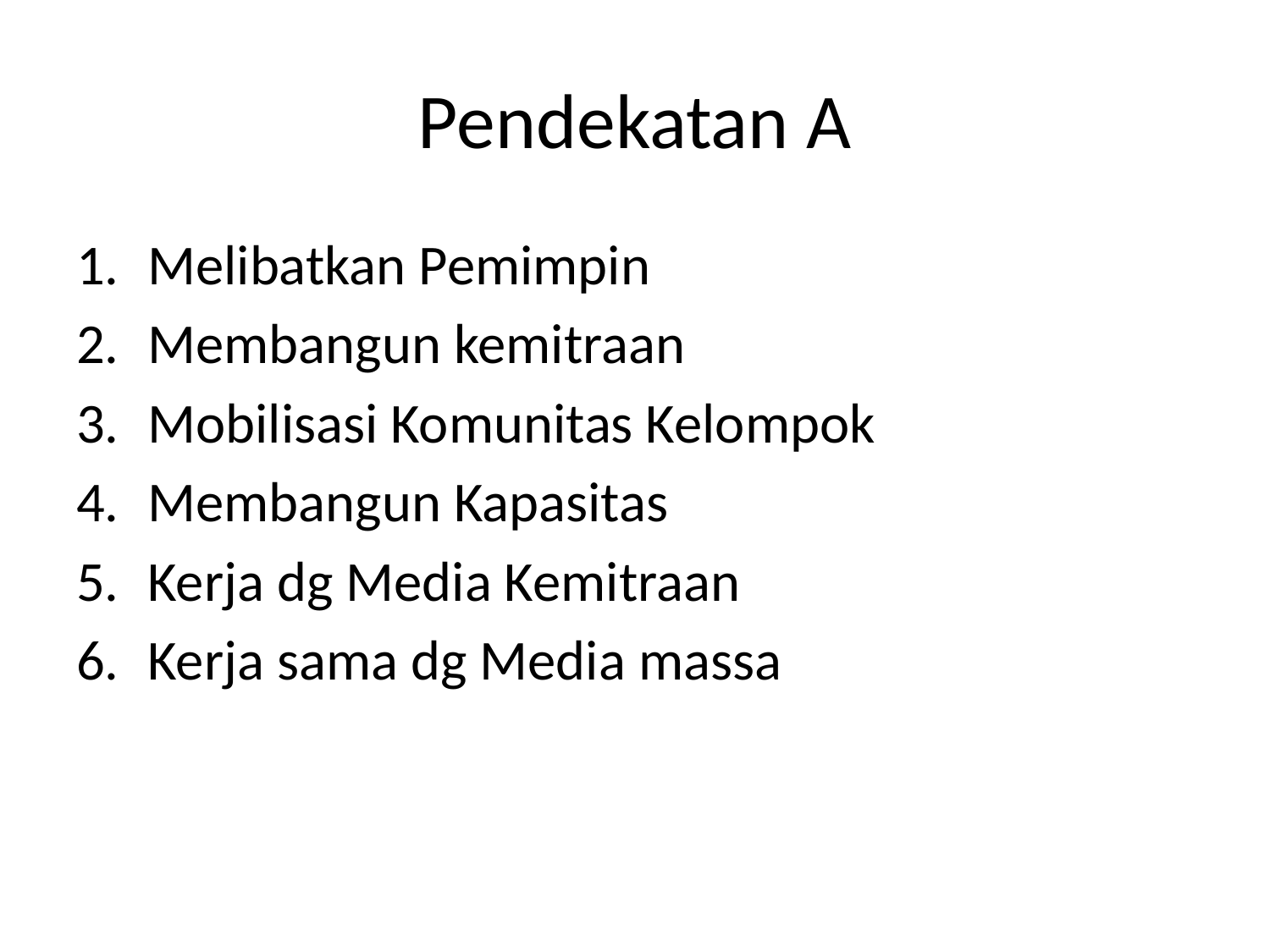

# Pendekatan A
Melibatkan Pemimpin
Membangun kemitraan
Mobilisasi Komunitas Kelompok
Membangun Kapasitas
Kerja dg Media Kemitraan
Kerja sama dg Media massa